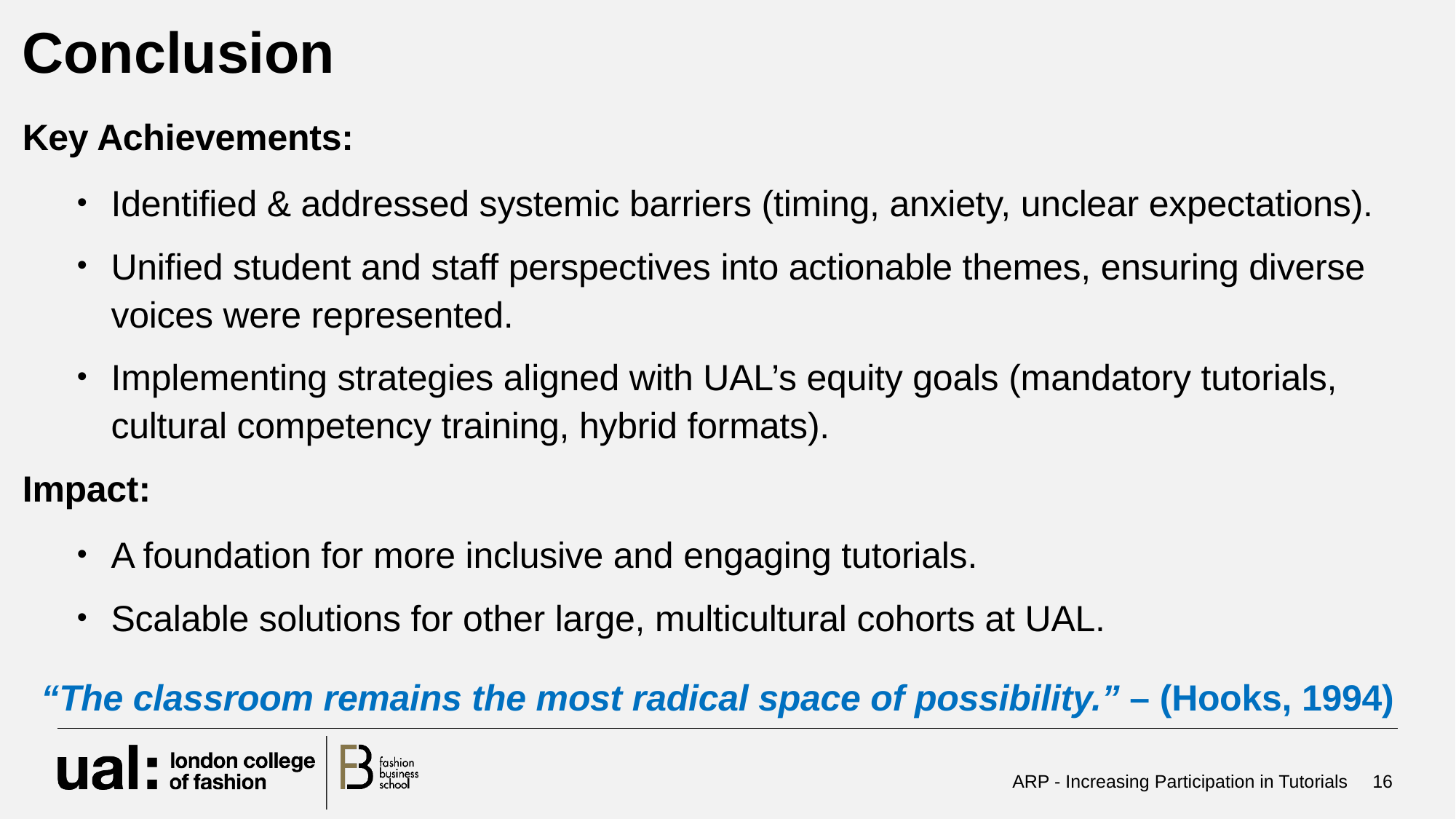

# Conclusion

Key Achievements:
Identified & addressed systemic barriers (timing, anxiety, unclear expectations).
Unified student and staff perspectives into actionable themes, ensuring diverse voices were represented.
Implementing strategies aligned with UAL’s equity goals (mandatory tutorials, cultural competency training, hybrid formats).
Impact:
A foundation for more inclusive and engaging tutorials.
Scalable solutions for other large, multicultural cohorts at UAL.

“The classroom remains the most radical space of possibility.” – (Hooks, 1994)
ARP - Increasing Participation in Tutorials
16